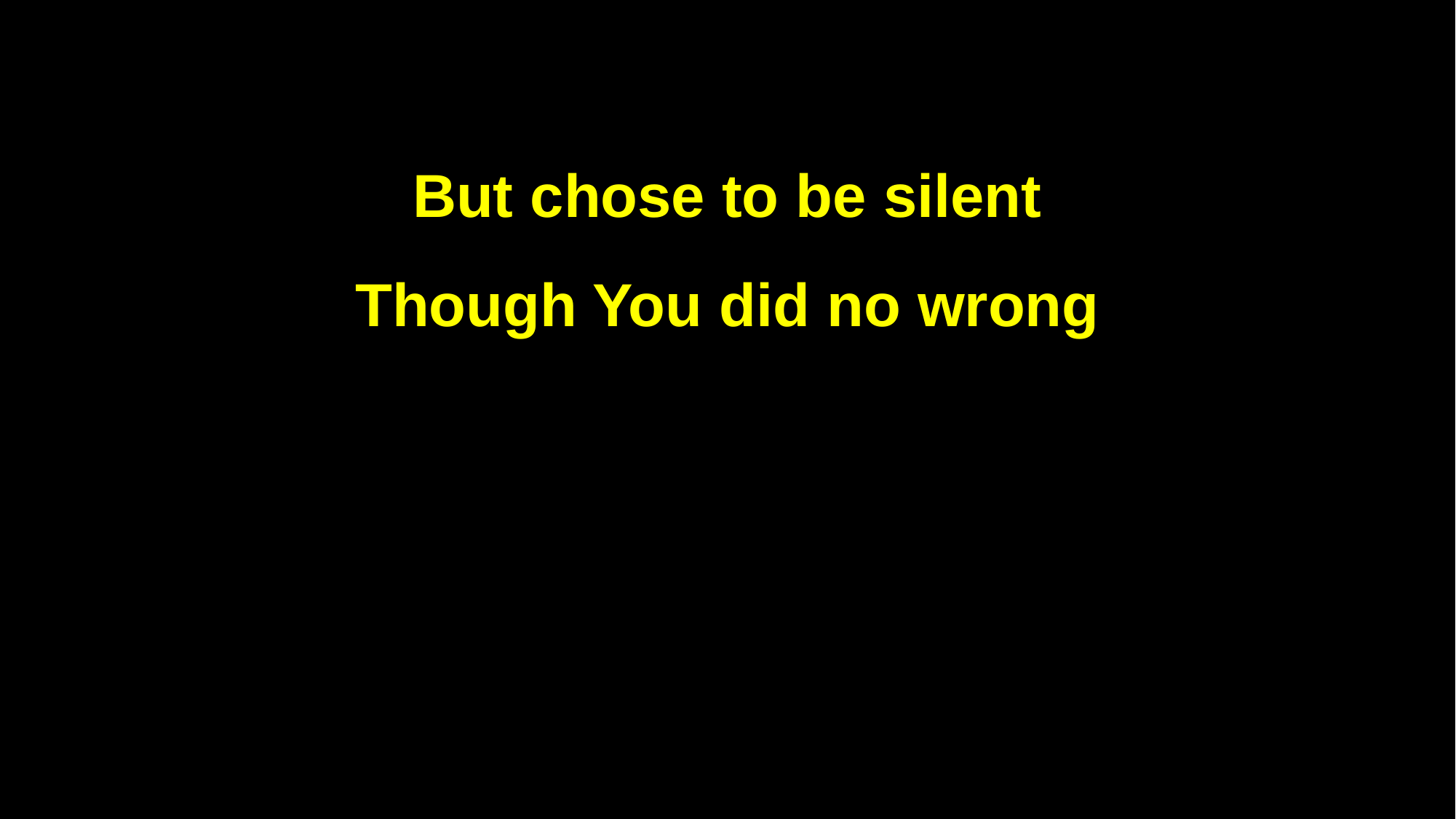

But chose to be silent
Though You did no wrong